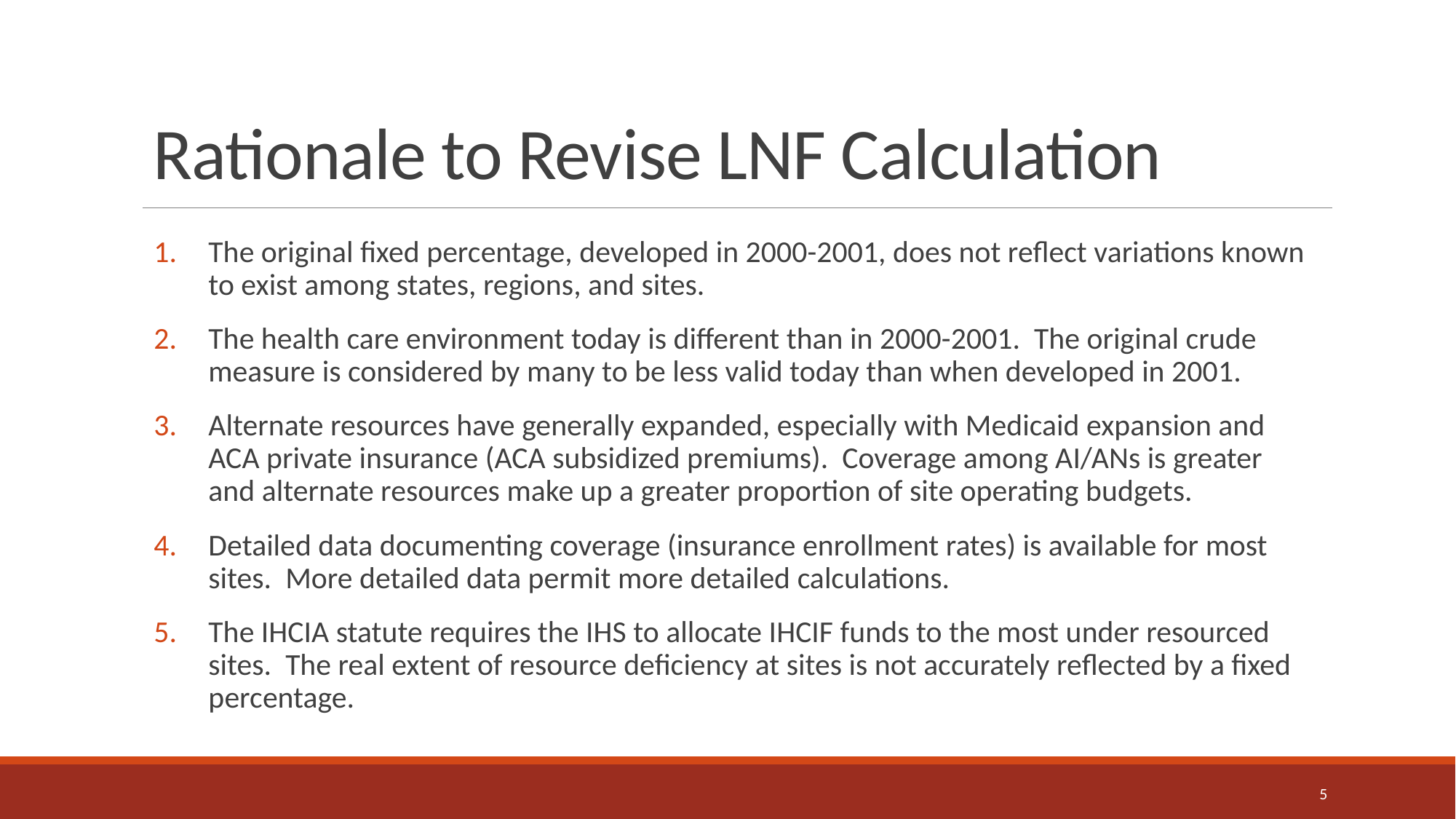

# Rationale to Revise LNF Calculation
The original fixed percentage, developed in 2000-2001, does not reflect variations known to exist among states, regions, and sites.
The health care environment today is different than in 2000-2001.  The original crude measure is considered by many to be less valid today than when developed in 2001.
Alternate resources have generally expanded, especially with Medicaid expansion and ACA private insurance (ACA subsidized premiums).  Coverage among AI/ANs is greater and alternate resources make up a greater proportion of site operating budgets.
Detailed data documenting coverage (insurance enrollment rates) is available for most sites.  More detailed data permit more detailed calculations.
The IHCIA statute requires the IHS to allocate IHCIF funds to the most under resourced sites.  The real extent of resource deficiency at sites is not accurately reflected by a fixed percentage.
5